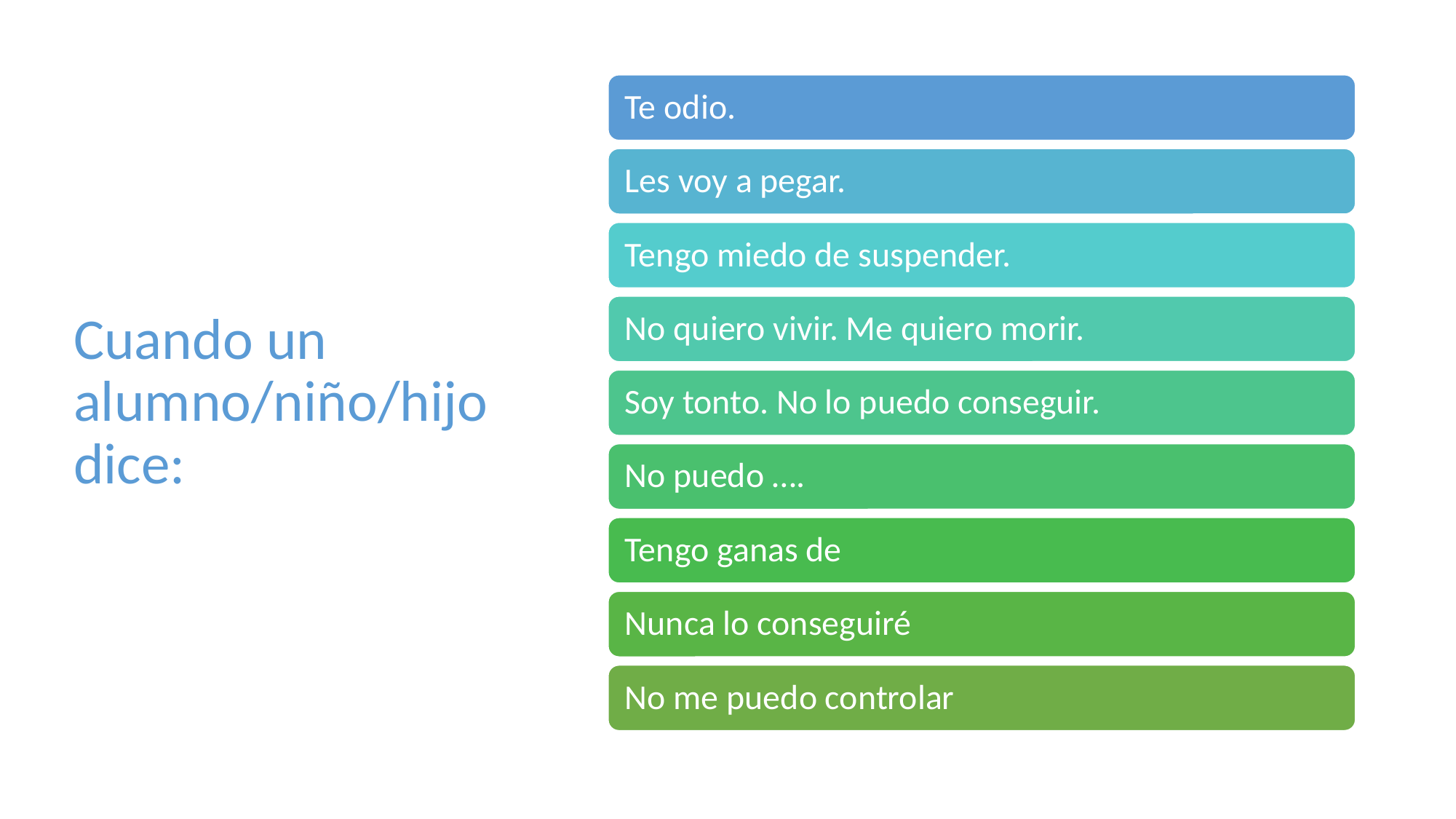

# Cuando un alumno/niño/hijo dice:
Te odio.
Les voy a pegar.
Tengo miedo de suspender.
No quiero vivir. Me quiero morir.
Soy tonto. No lo puedo conseguir.
No puedo ….
Tengo ganas de
Nunca lo conseguiré
No me puedo controlar